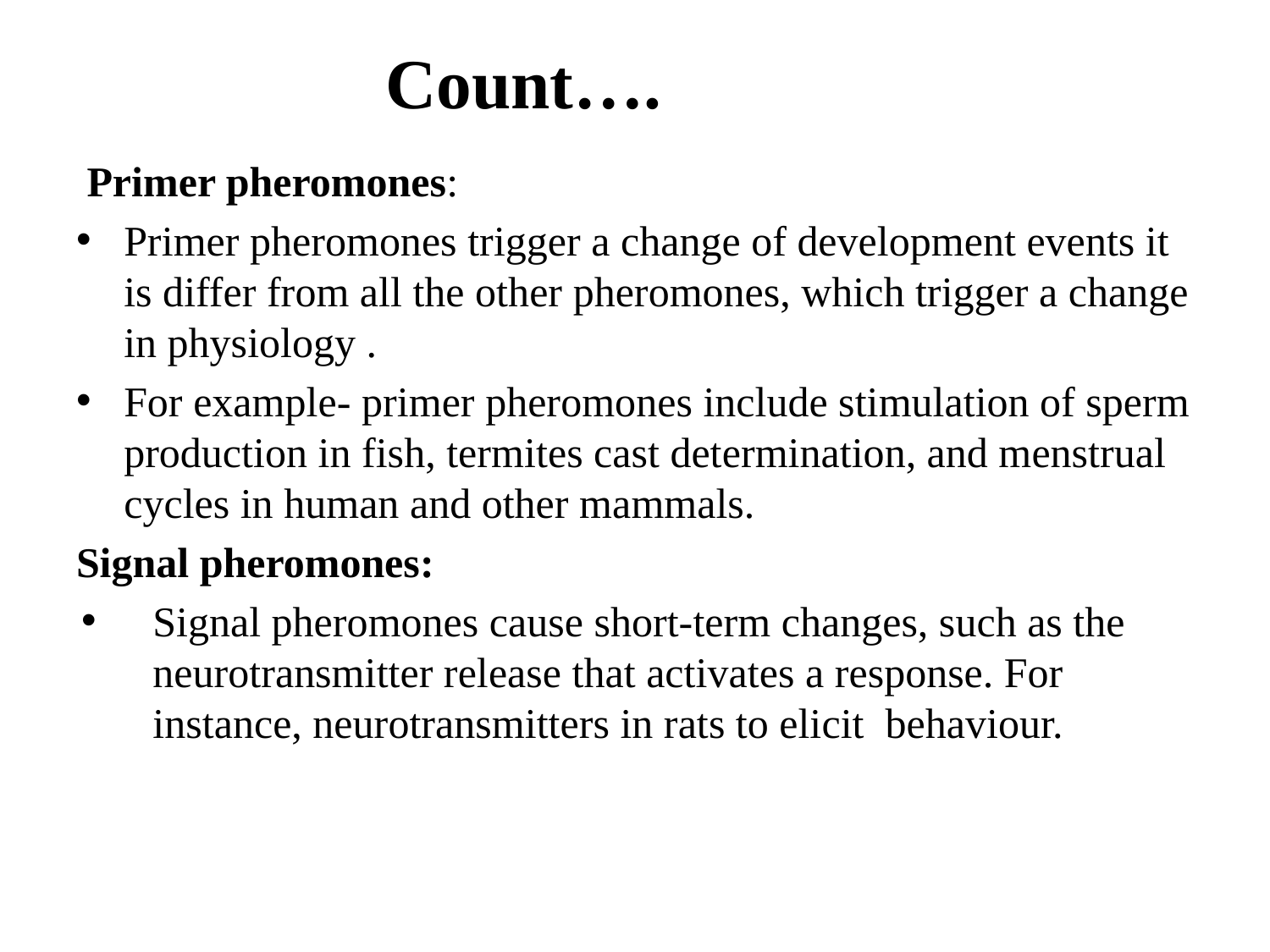

Count….
 Primer pheromones:
Primer pheromones trigger a change of development events it is differ from all the other pheromones, which trigger a change in physiology .
For example- primer pheromones include stimulation of sperm production in fish, termites cast determination, and menstrual cycles in human and other mammals.
Signal pheromones:
Signal pheromones cause short-term changes, such as the neurotransmitter release that activates a response. For instance, neurotransmitters in rats to elicit  behaviour.